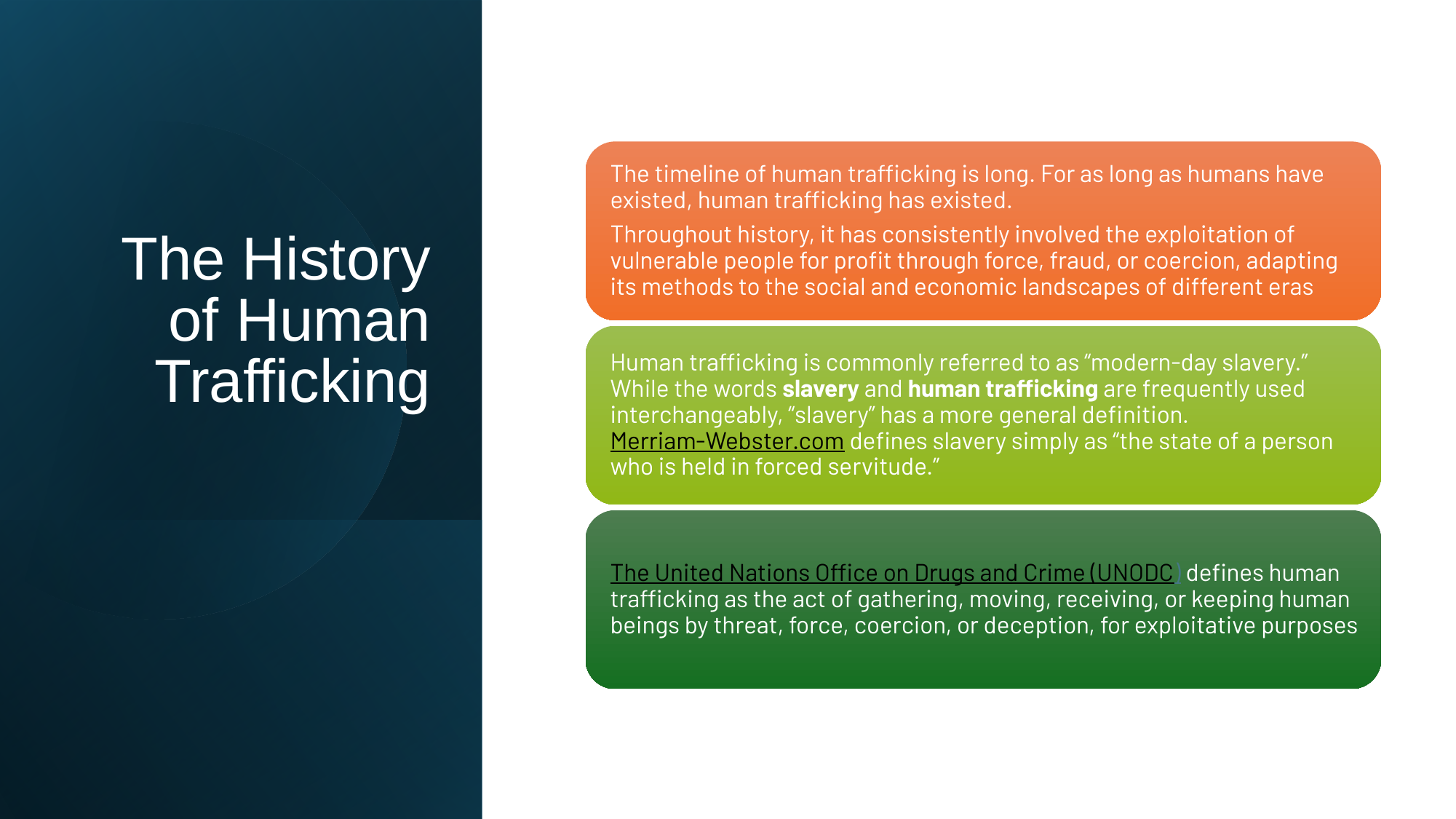

The timeline of human trafficking is long. For as long as humans have existed, human trafficking has existed.
Throughout history, it has consistently involved the exploitation of vulnerable people for profit through force, fraud, or coercion, adapting its methods to the social and economic landscapes of different eras
Human trafficking is commonly referred to as “modern-day slavery.” While the words slavery and human trafficking are frequently used interchangeably, “slavery” has a more general definition. Merriam-Webster.com defines slavery simply as “the state of a person who is held in forced servitude.”
The United Nations Office on Drugs and Crime (UNODC) defines human trafficking as the act of gathering, moving, receiving, or keeping human beings by threat, force, coercion, or deception, for exploitative purposes

# The History of Human Trafficking